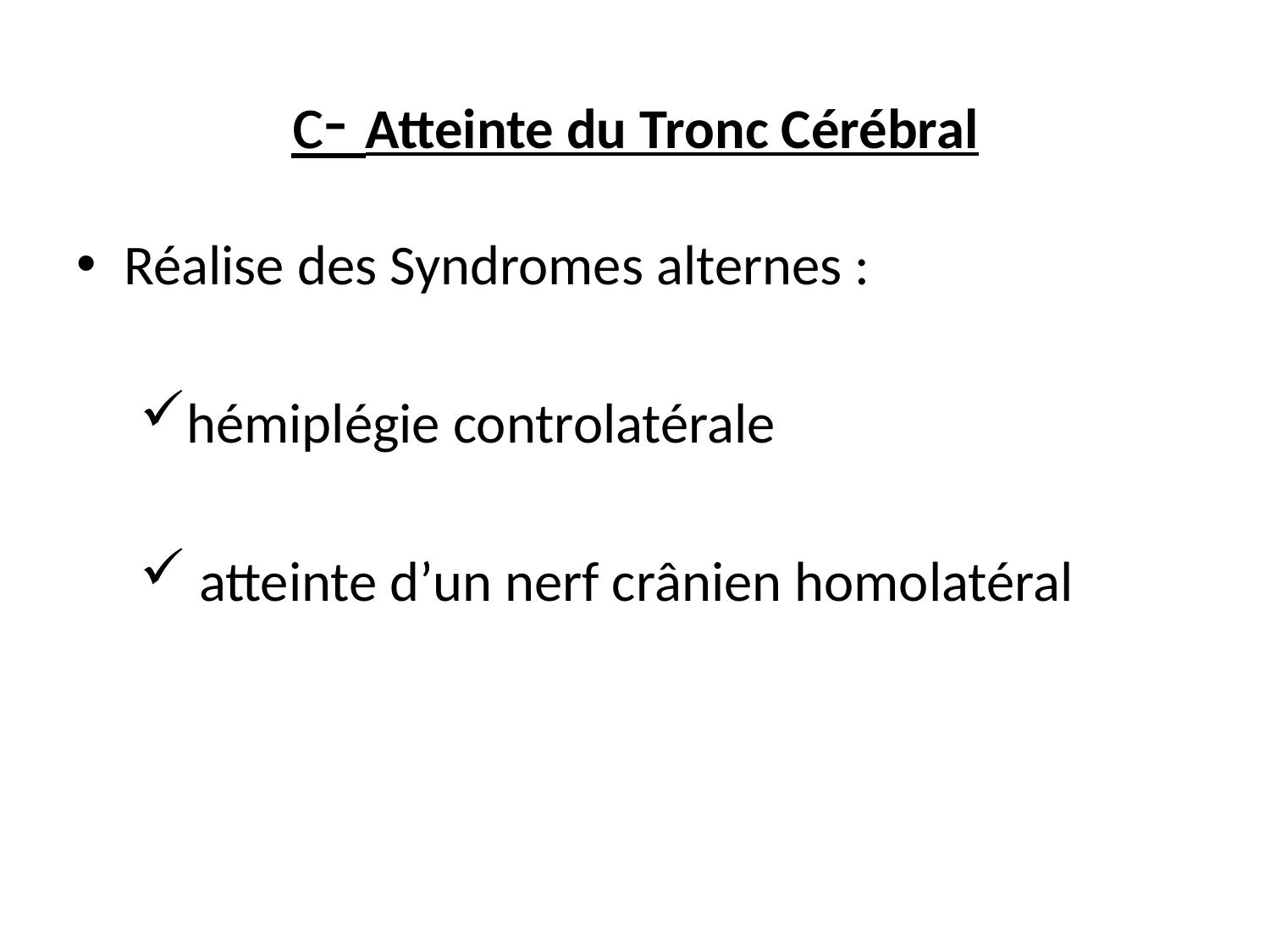

# c- Atteinte du Tronc Cérébral
Réalise des Syndromes alternes :

hémiplégie controlatérale

 atteinte d’un nerf crânien homolatéral